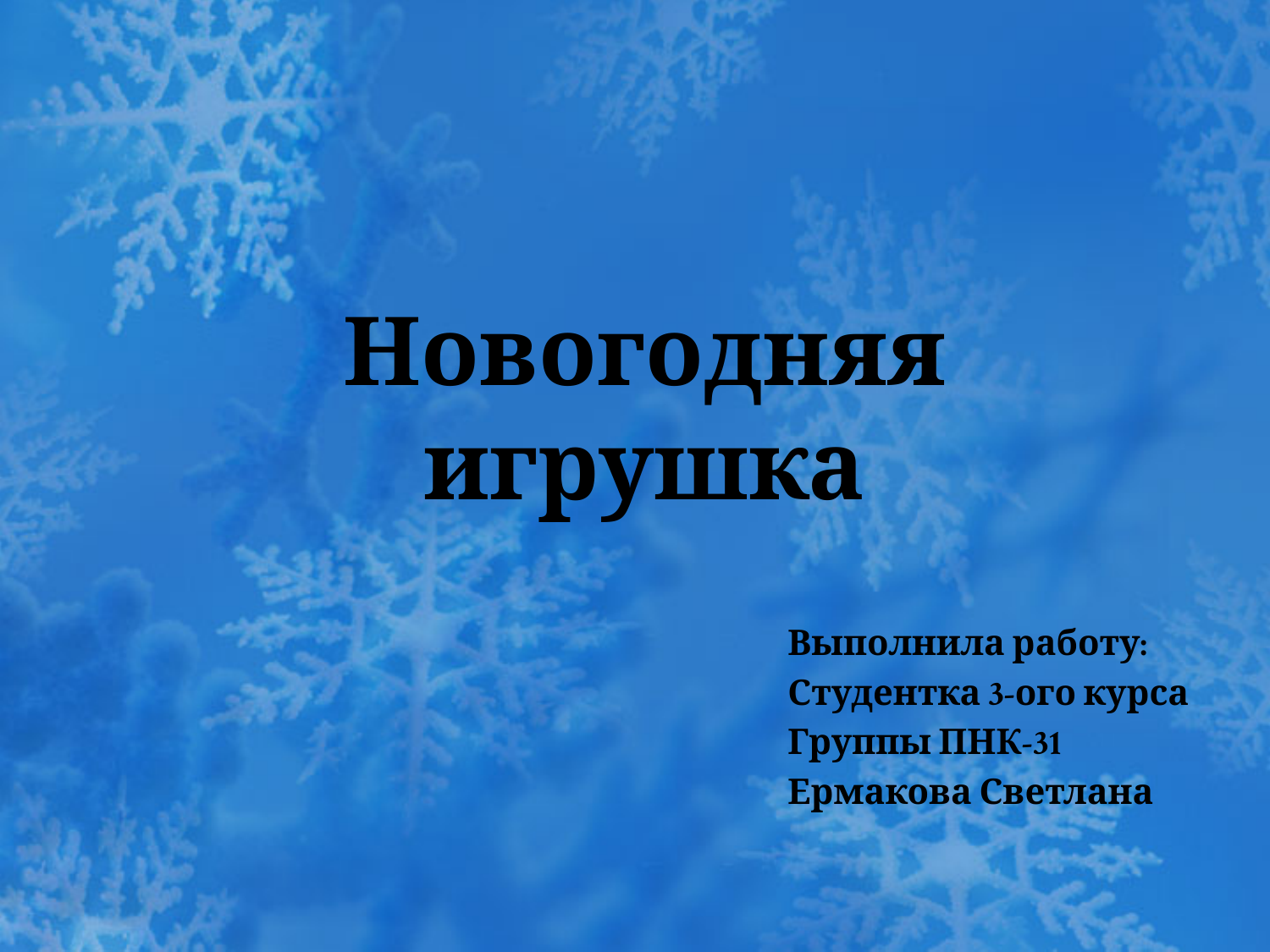

# Новогодняя игрушка

Выполнила работу:
Студентка 3-ого курса
Группы ПНК-31
Ермакова Светлана